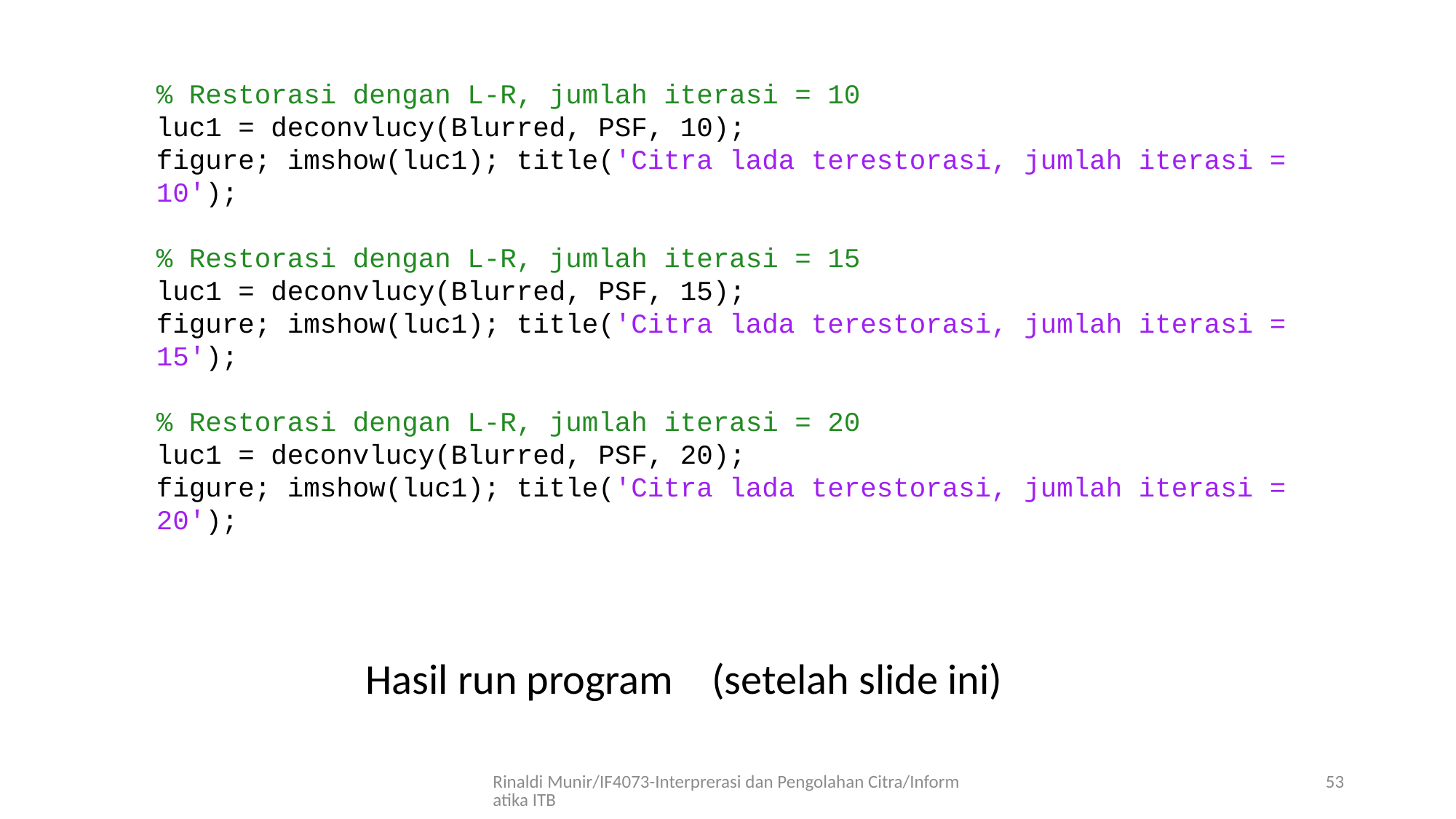

% Restorasi dengan L-R, jumlah iterasi = 10
luc1 = deconvlucy(Blurred, PSF, 10);
figure; imshow(luc1); title('Citra lada terestorasi, jumlah iterasi = 10');

% Restorasi dengan L-R, jumlah iterasi = 15
luc1 = deconvlucy(Blurred, PSF, 15);
figure; imshow(luc1); title('Citra lada terestorasi, jumlah iterasi = 15');

% Restorasi dengan L-R, jumlah iterasi = 20
luc1 = deconvlucy(Blurred, PSF, 20);
figure; imshow(luc1); title('Citra lada terestorasi, jumlah iterasi = 20');
Hasil run program    (setelah slide ini)
Rinaldi Munir/IF4073-Interprerasi dan Pengolahan Citra/Informatika ITB
53